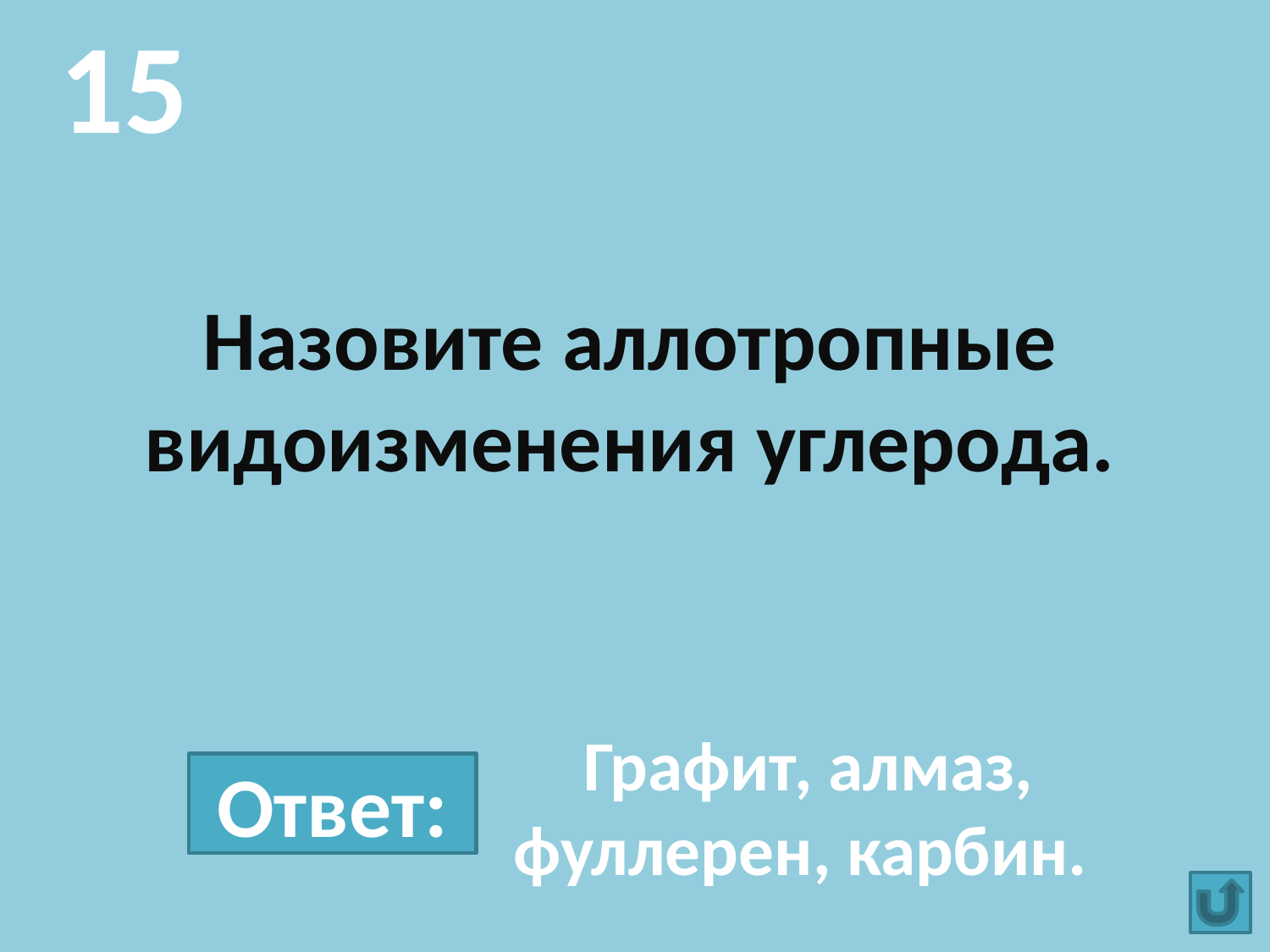

15
# Назовите аллотропные видоизменения углерода.
Графит, алмаз, фуллерен, карбин.
Ответ: